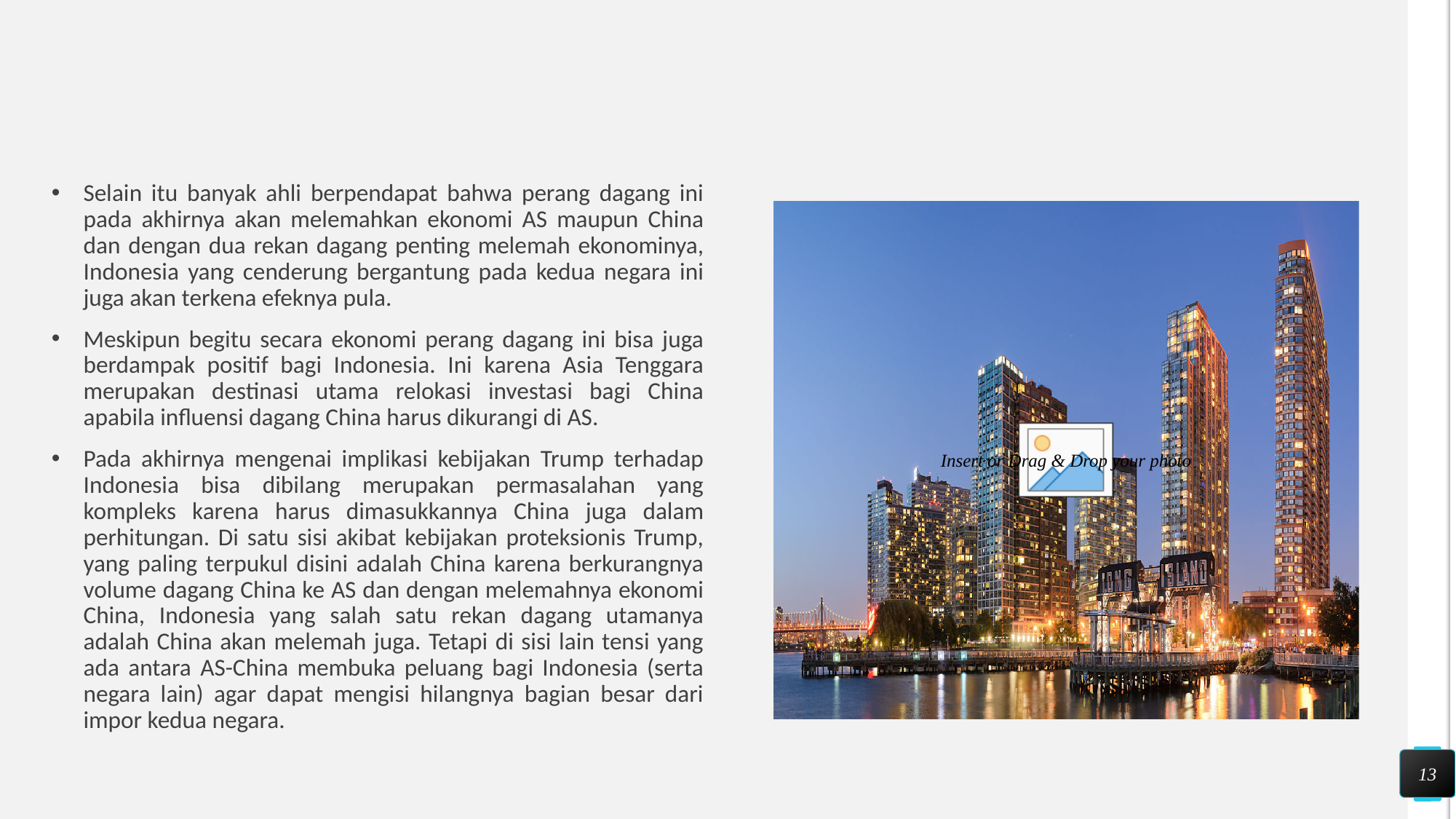

#

Selain itu banyak ahli berpendapat bahwa perang dagang ini pada akhirnya akan melemahkan ekonomi AS maupun China dan dengan dua rekan dagang penting melemah ekonominya, Indonesia yang cenderung bergantung pada kedua negara ini juga akan terkena efeknya pula.
Meskipun begitu secara ekonomi perang dagang ini bisa juga berdampak positif bagi Indonesia. Ini karena Asia Tenggara merupakan destinasi utama relokasi investasi bagi China apabila influensi dagang China harus dikurangi di AS.
Pada akhirnya mengenai implikasi kebijakan Trump terhadap Indonesia bisa dibilang merupakan permasalahan yang kompleks karena harus dimasukkannya China juga dalam perhitungan. Di satu sisi akibat kebijakan proteksionis Trump, yang paling terpukul disini adalah China karena berkurangnya volume dagang China ke AS dan dengan melemahnya ekonomi China, Indonesia yang salah satu rekan dagang utamanya adalah China akan melemah juga. Tetapi di sisi lain tensi yang ada antara AS-China membuka peluang bagi Indonesia (serta negara lain) agar dapat mengisi hilangnya bagian besar dari impor kedua negara.

13